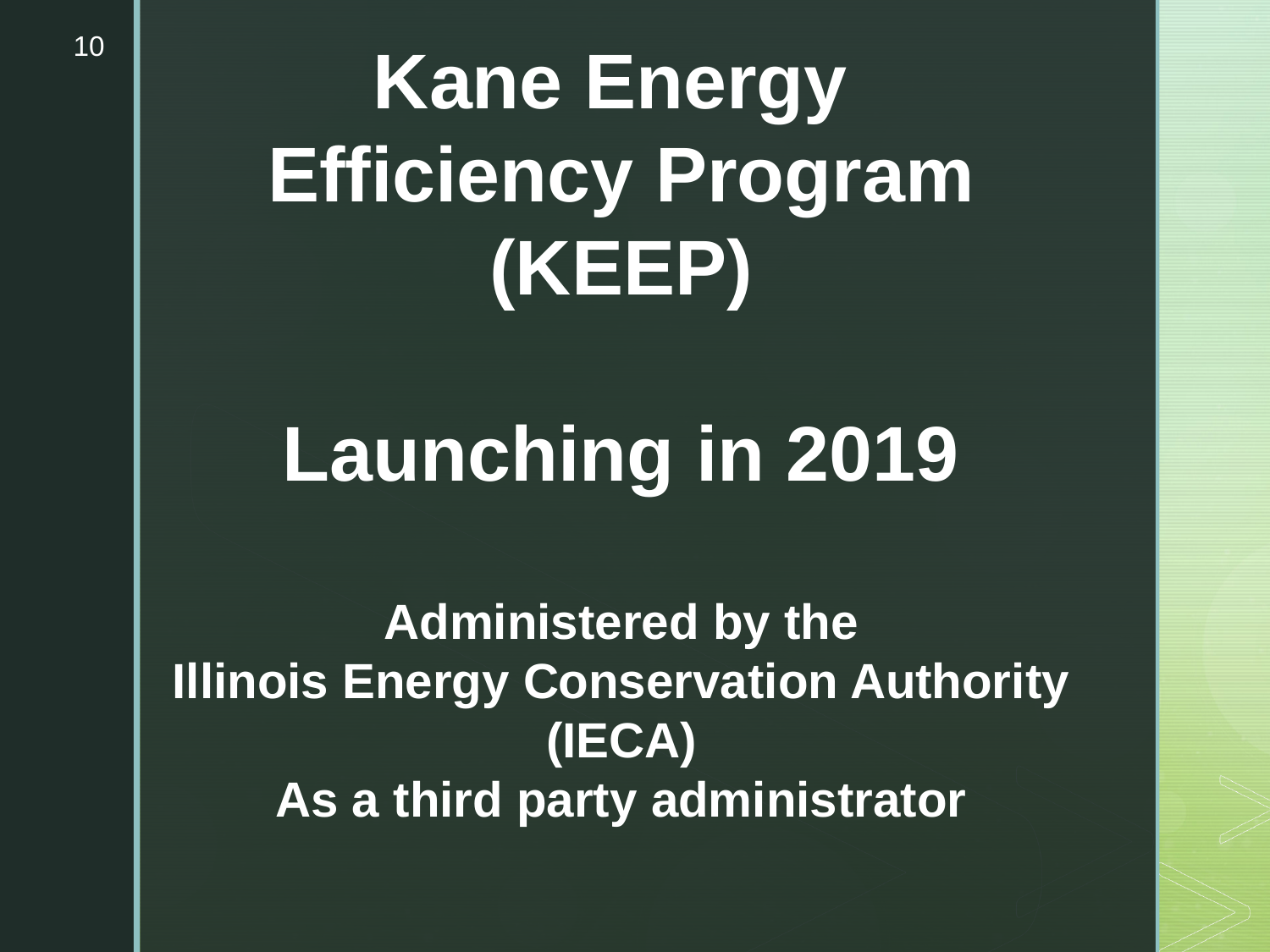

10
Kane Energy
Efficiency Program
(KEEP)

Launching in 2019

Administered by the
Illinois Energy Conservation Authority
(IECA)
As a third party administrator